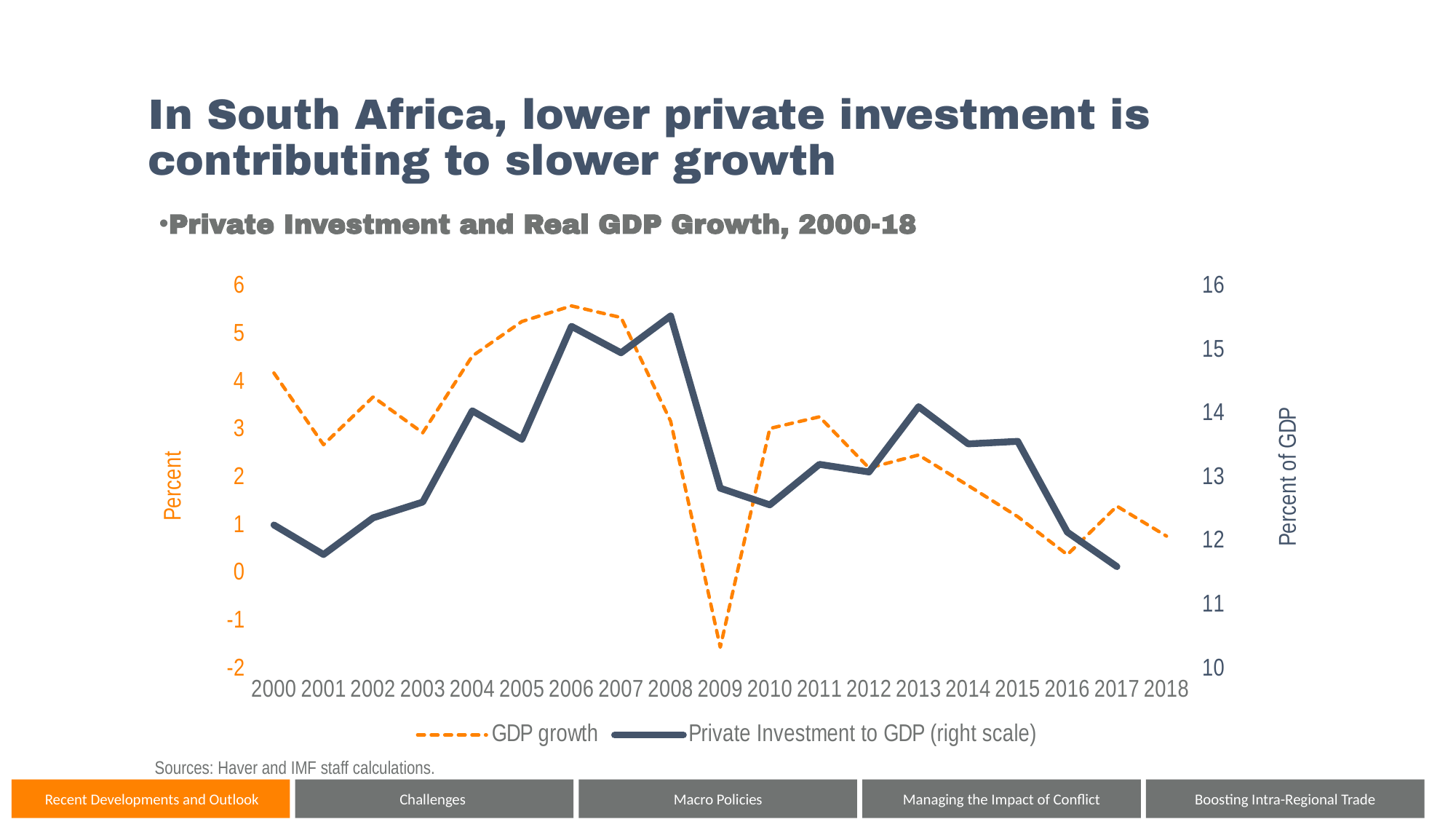

Recent Developments and Outlook
Challenges
Macro Policies
Managing the Impact of Conflict
Boosting Intra-Regional Trade
# In South Africa, lower private investment is contributing to slower growth
Private Investment and Real GDP Growth, 2000-18

### Chart

| Category | GDP growth | Private Investment to GDP (right scale) |
|---|---|---|
| 2000 | 4.200047015451673 | 12.265355206039368 |
| 2001 | 2.6999582048229627 | 11.801935110147571 |
| 2002 | 3.700382904726112 | 12.377101434035673 |
| 2003 | 2.949079562463126 | 12.625455774246738 |
| 2004 | 4.554572045663761 | 14.057200749818504 |
| 2005 | 5.277069463943533 | 13.60850728441108 |
| 2006 | 5.603796706960338 | 15.382398944004052 |
| 2007 | 5.360462987938817 | 14.967331136605292 |
| 2008 | 3.1910504293402937 | 15.545175455443777 |
| 2009 | -1.5381002960568964 | 12.842802322627675 |
| 2010 | 3.0397384268112404 | 12.581258860964015 |
| 2011 | 3.2841607448013406 | 13.216668943157941 |
| 2012 | 2.2133654563346425 | 13.097399635877723 |
| 2013 | 2.485179647013979 | 14.121758418204411 |
| 2014 | 1.847015395999236 | 13.538123957060455 |
| 2015 | 1.193722775743126 | 13.577450613400286 |
| 2016 | 0.39908792955635874 | 12.152250220861786 |
| 2017 | 1.414512625850577 | 11.61179384727325 |
| 2018 | 0.7870555704950988 | None |
Sources: Haver and IMF staff calculations.

Recent Developments and Outlook
Challenges
Macro Policies
Managing the Impact of Conflict
Boosting Intra-Regional Trade